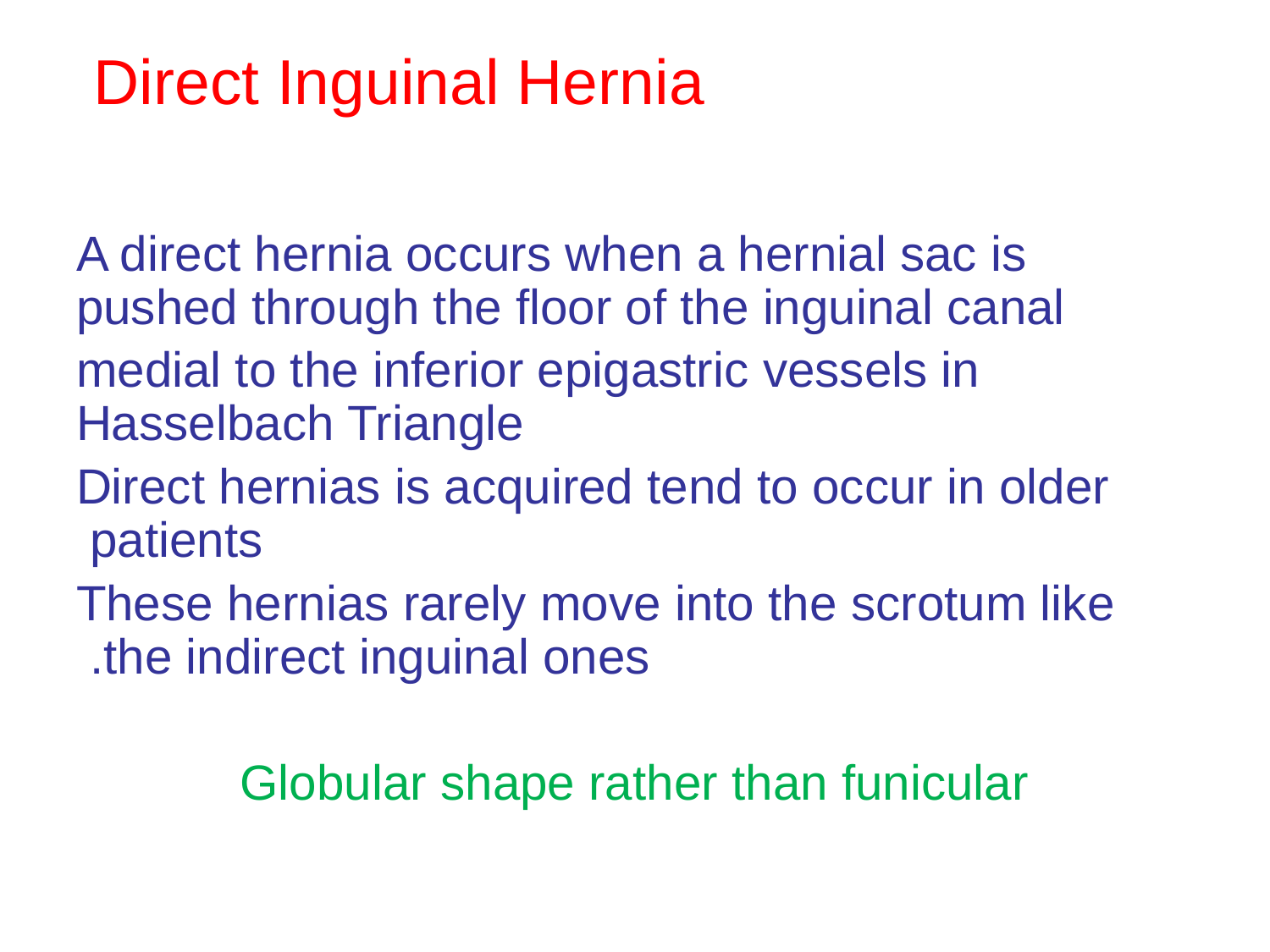

# Direct Inguinal Hernia

A direct hernia occurs when a hernial sac is pushed through the floor of the inguinal canal
medial to the inferior epigastric vessels in Hasselbach Triangle
Direct hernias is acquired tend to occur in older patients
These hernias rarely move into the scrotum like the indirect inguinal ones.

Globular shape rather than funicular